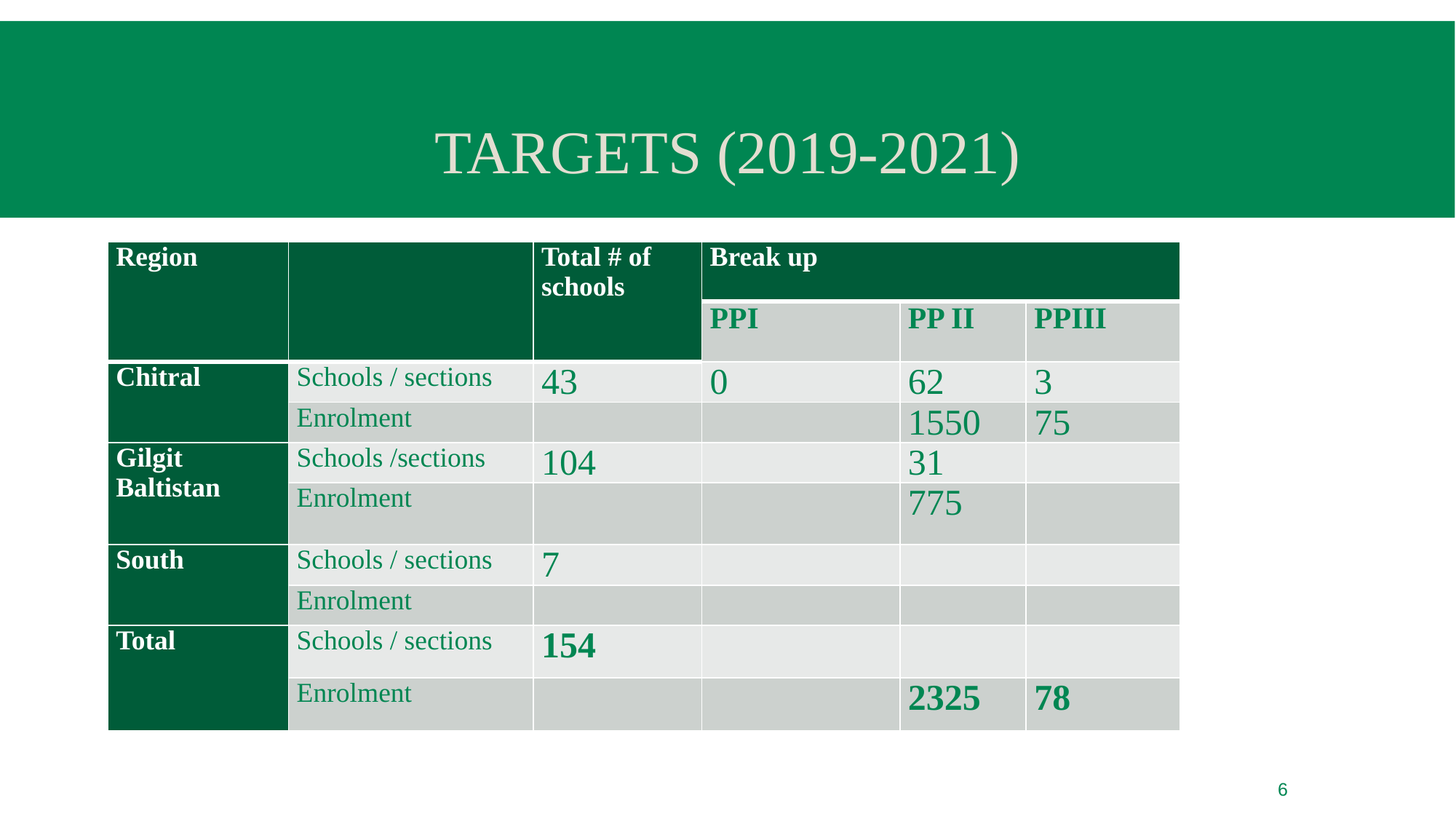

# targets (2019-2021)
| Region |  | Total # of schools | Break up |  |  |
| --- | --- | --- | --- | --- | --- |
|  |  |  | PPI | PP II | PPIII |
| Chitral | Schools / sections | 43 | 0 | 62 | 3 |
|  | Enrolment |  |  | 1550 | 75 |
| Gilgit Baltistan | Schools /sections | 104 |  | 31 |  |
|  | Enrolment |  |  | 775 |  |
| South | Schools / sections | 7 |  |  |  |
|  | Enrolment |  |  |  |  |
| Total | Schools / sections | 154 |  |  |  |
|  | Enrolment |  |  | 2325 | 78 |
6